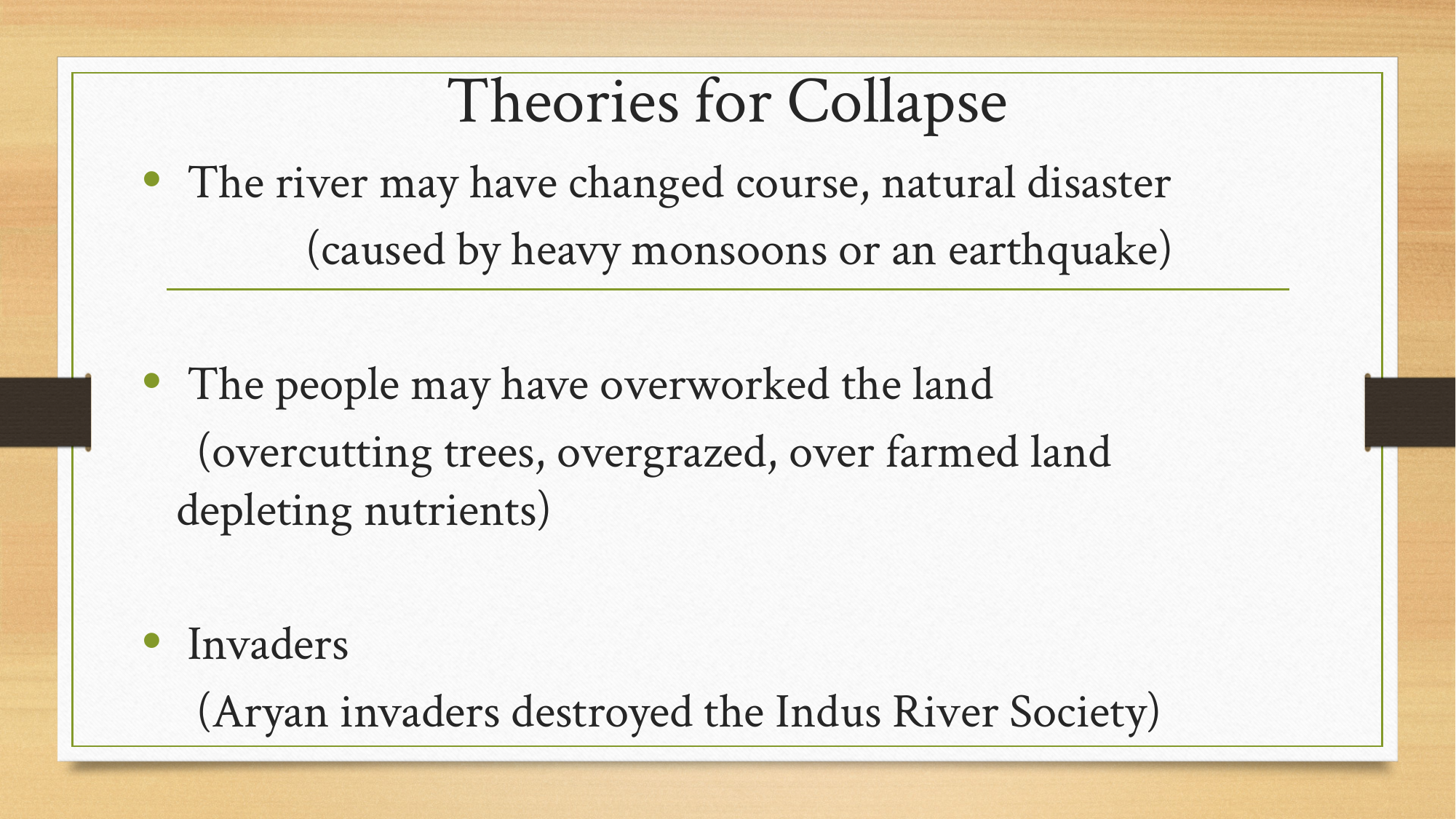

# Theories for Collapse
 The river may have changed course, natural disaster
               (caused by heavy monsoons or an earthquake)

 The people may have overworked the land
     (overcutting trees, overgrazed, over farmed land depleting nutrients)

 Invaders
     (Aryan invaders destroyed the Indus River Society)